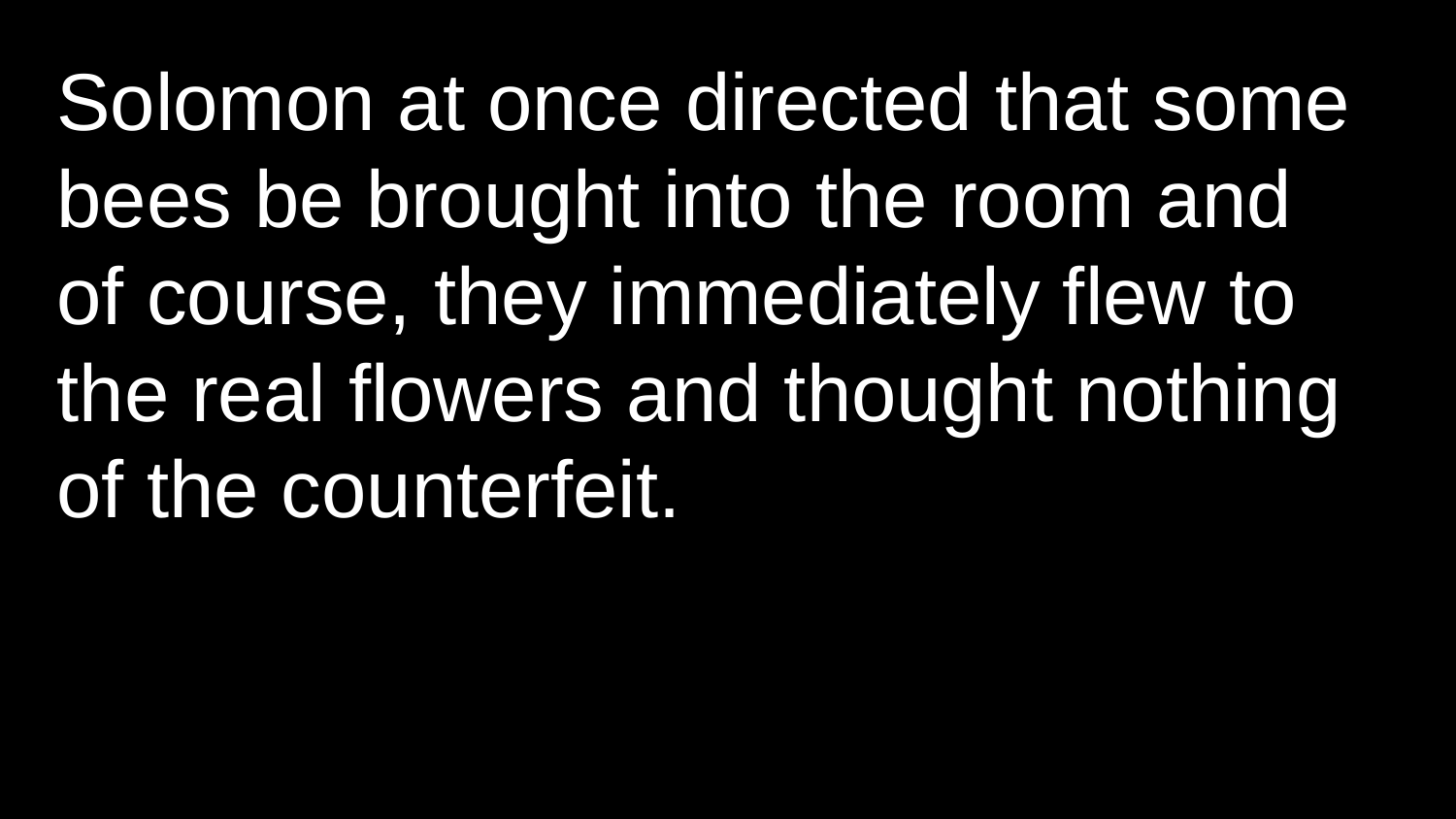

Solomon at once directed that some bees be brought into the room and of course, they immediately flew to the real flowers and thought nothing of the counterfeit.